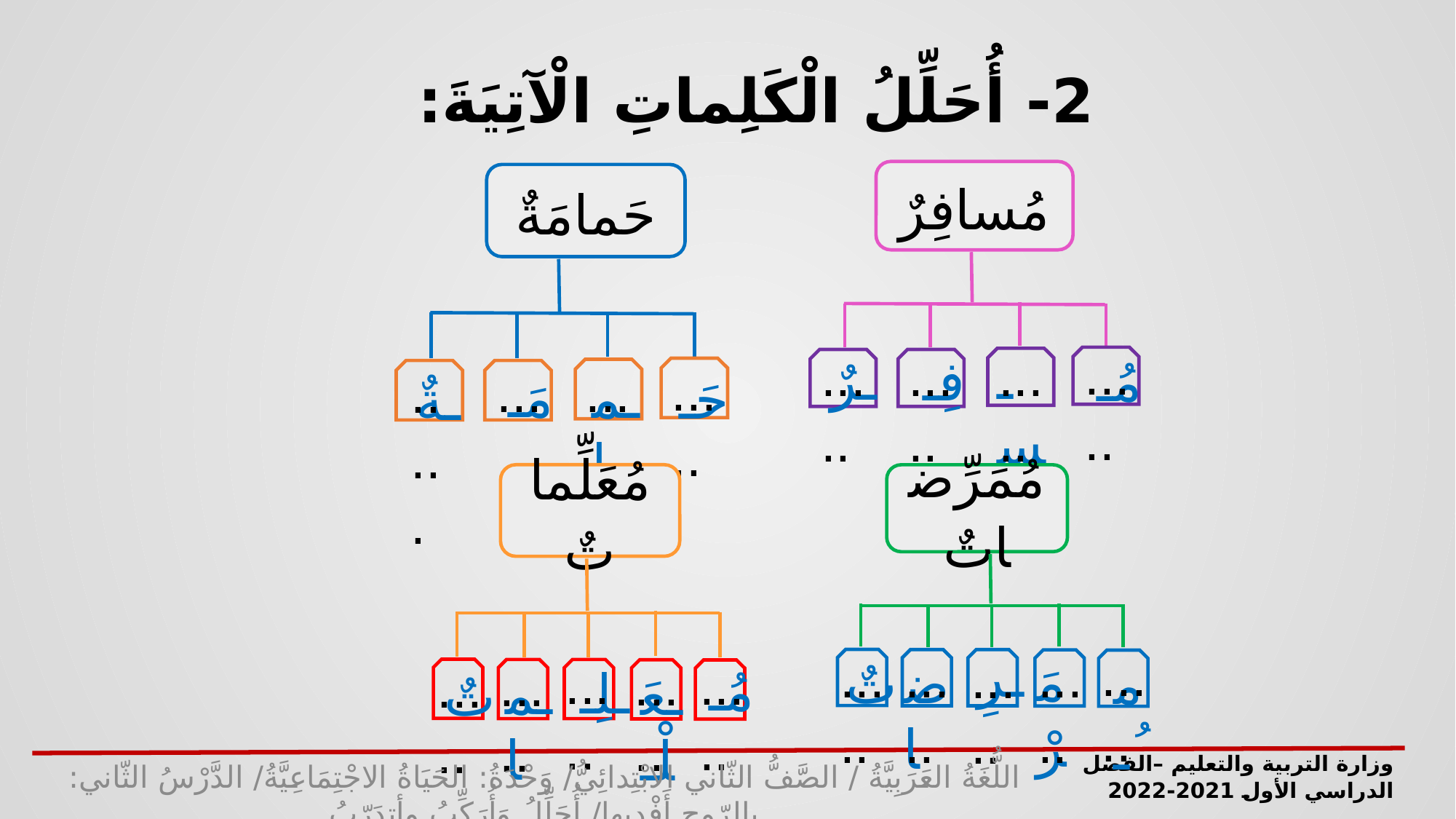

2- أُحَلِّلُ الْكَلِماتِ الْآتِيَةَ:
مُسافِرٌ

حَمامَةٌ

.....
.....
.....
.....
ـسا
ـرٌ
فِـ
مُـ
.....
.....
.....
.....
مَـ
ـما
حَـ
ـةٌ
مُعَلِّماتٌ

مُمَرِّضاتٌ

.....
ـرِ
.....
.....
.....
.....
مَرْ
تٌ
ضا
مُـ
.....
.....
.....
.....
.....
مُـ
ـلِـ
ـما
ـعَلْـ
تٌ
وزارة التربية والتعليم –الفصل الدراسي الأول 2021-2022
اللُّغَةُ العَرَبِيَّةُ / الصَّفُّ الثّاني الابْتِدائِيُّ/ وَحْدَةُ: الحَيَاةُ الاجْتِمَاعِيَّةُ/ الدَّرْسُ الثّاني: بِالرّوحِ أَفْديها/ أُحَلِّلُ وَأُرَكِّبُ وأتدَرّبُ